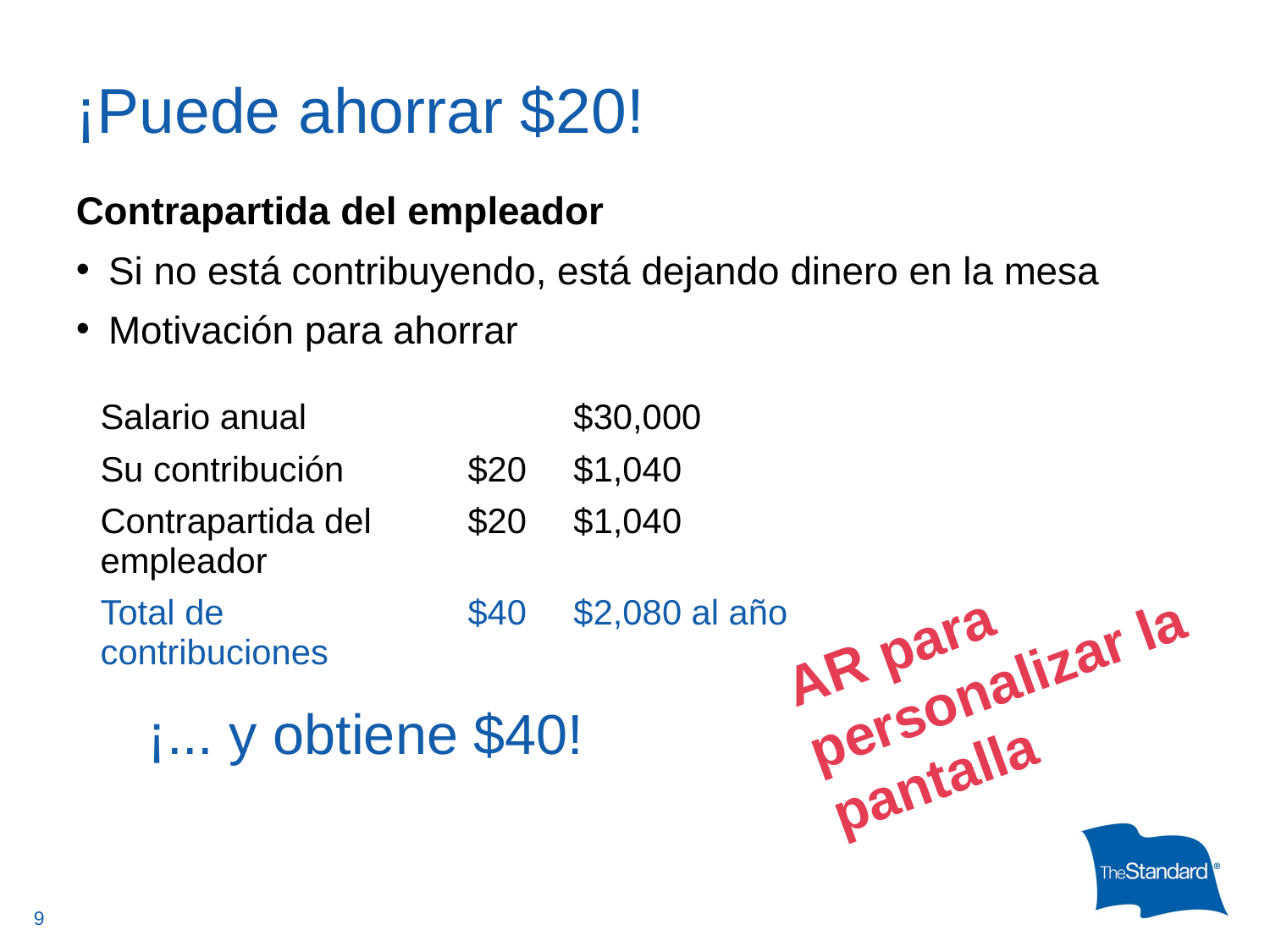

# ¡Puede ahorrar $20!
Contrapartida del empleador
Si no está contribuyendo, está dejando dinero en la mesa
Motivación para ahorrar
| Salario anual |  | $30,000 |
| --- | --- | --- |
| Su contribución | $20 | $1,040 |
| Contrapartida del empleador | $20 | $1,040 |
| Total de contribuciones | $40 | $2,080 al año |
AR para personalizar la pantalla
¡... y obtiene $40!

9